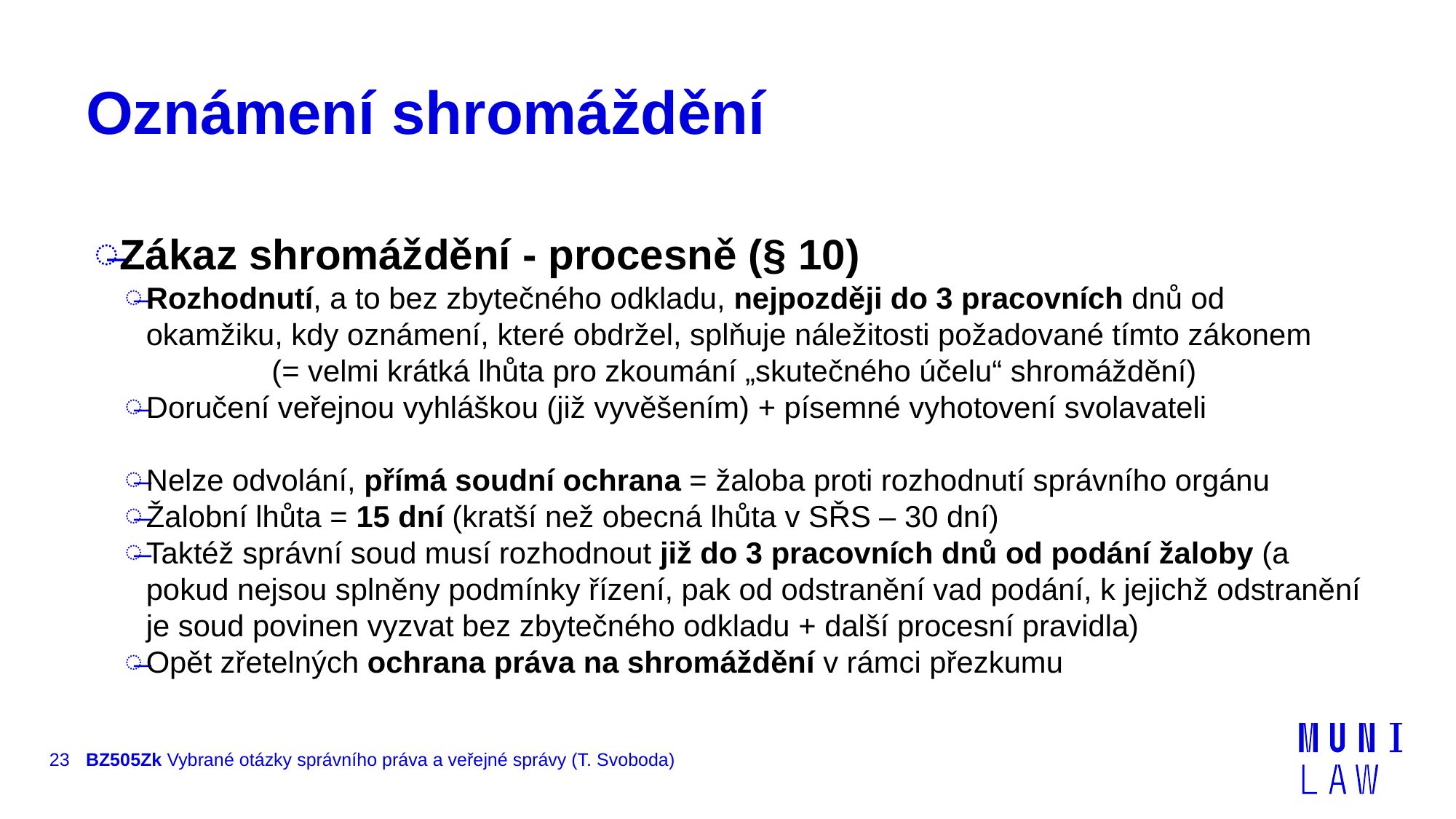

# Oznámení shromáždění
Zákaz shromáždění - procesně (§ 10)
Rozhodnutí, a to bez zbytečného odkladu, nejpozději do 3 pracovních dnů od okamžiku, kdy oznámení, které obdržel, splňuje náležitosti požadované tímto zákonem                      (= velmi krátká lhůta pro zkoumání „skutečného účelu“ shromáždění)
Doručení veřejnou vyhláškou (již vyvěšením) + písemné vyhotovení svolavateli

Nelze odvolání, přímá soudní ochrana = žaloba proti rozhodnutí správního orgánu
Žalobní lhůta = 15 dní (kratší než obecná lhůta v SŘS – 30 dní)
Taktéž správní soud musí rozhodnout již do 3 pracovních dnů od podání žaloby (a pokud nejsou splněny podmínky řízení, pak od odstranění vad podání, k jejichž odstranění je soud povinen vyzvat bez zbytečného odkladu + další procesní pravidla)
Opět zřetelných ochrana práva na shromáždění v rámci přezkumu
23
BZ505Zk Vybrané otázky správního práva a veřejné správy (T. Svoboda)